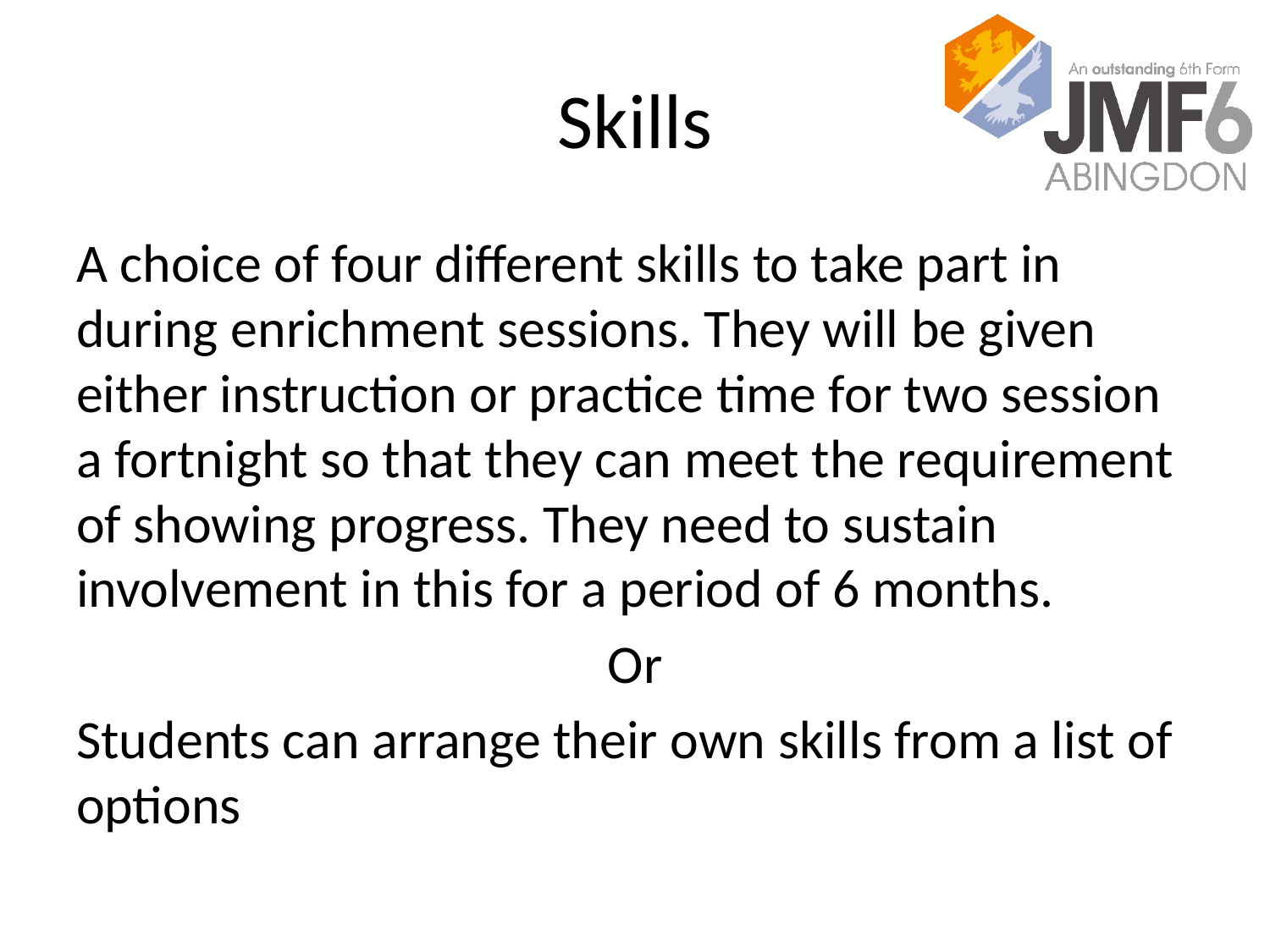

# Skills
A choice of four different skills to take part in during enrichment sessions. They will be given either instruction or practice time for two session a fortnight so that they can meet the requirement of showing progress. They need to sustain involvement in this for a period of 6 months.
Or
Students can arrange their own skills from a list of options